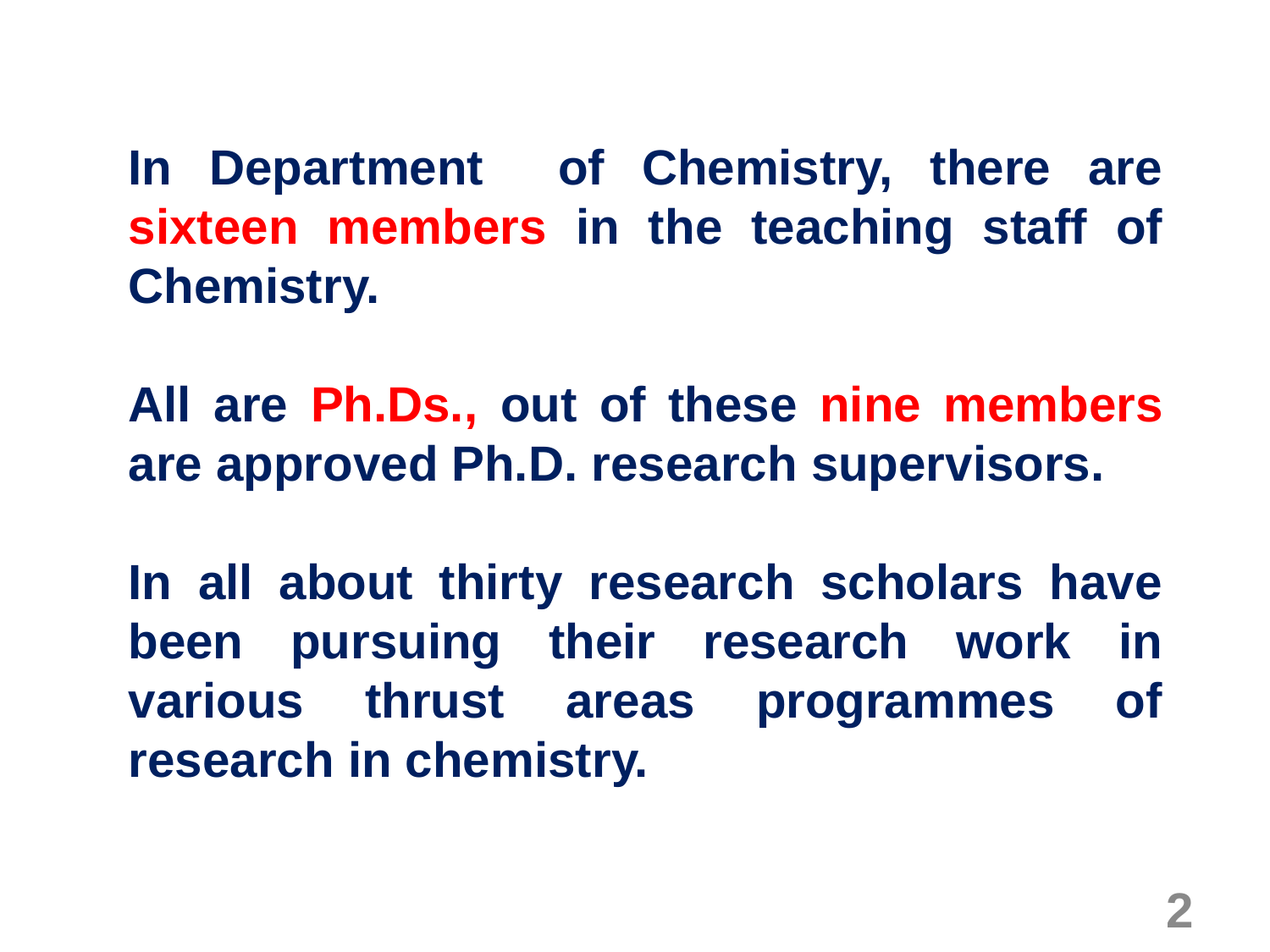

In Department  of Chemistry, there are sixteen members in the teaching staff of Chemistry.

All are Ph.Ds., out of these nine members are approved Ph.D. research supervisors.

In all about thirty research scholars have been pursuing their research work in various thrust areas programmes of research in chemistry.
2